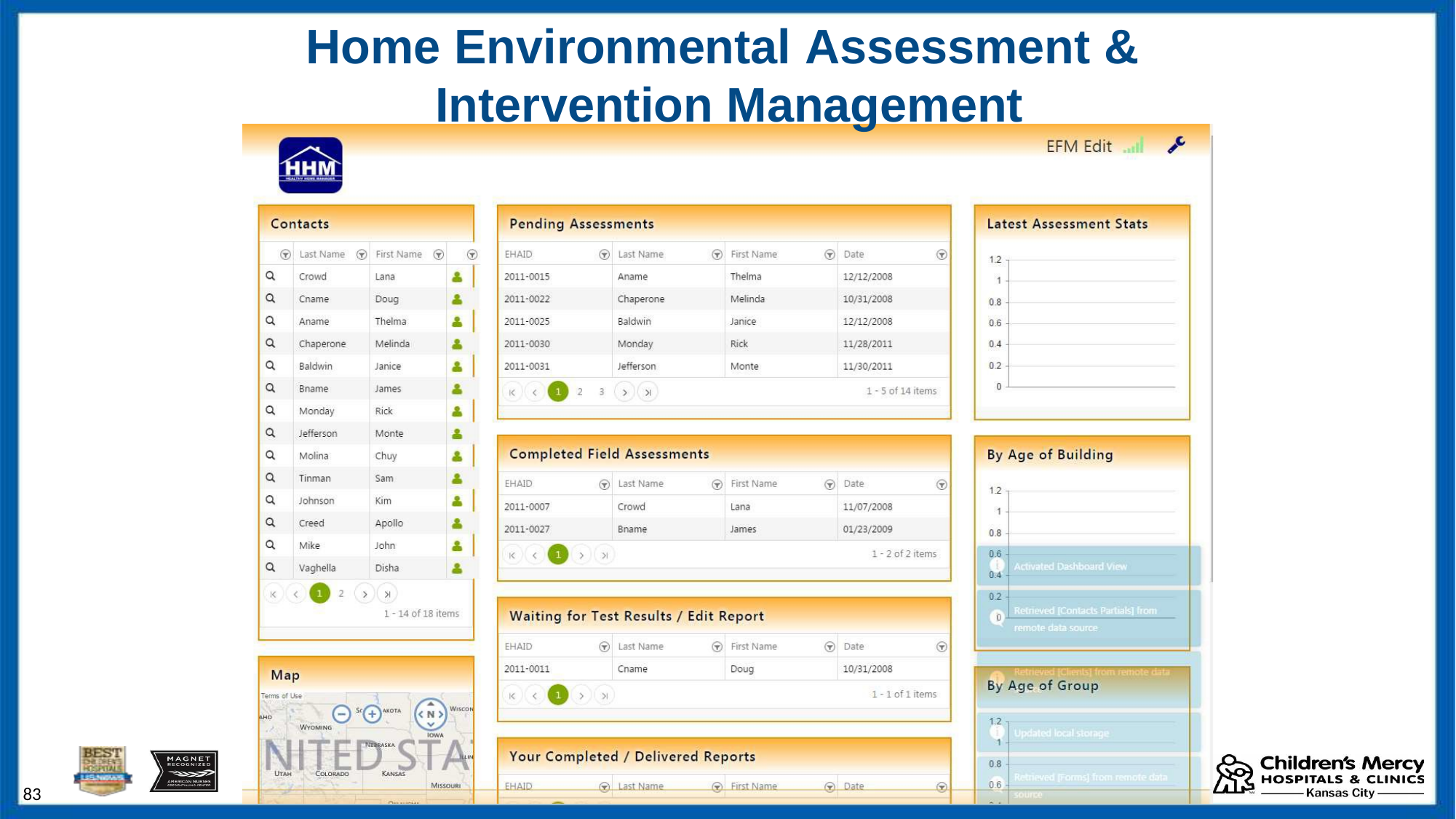

Home Environmental Assessment &
Intervention Management
©2013 Children's Mercy Hospitals and Clinics. All Rights Reserved. 03/13

83